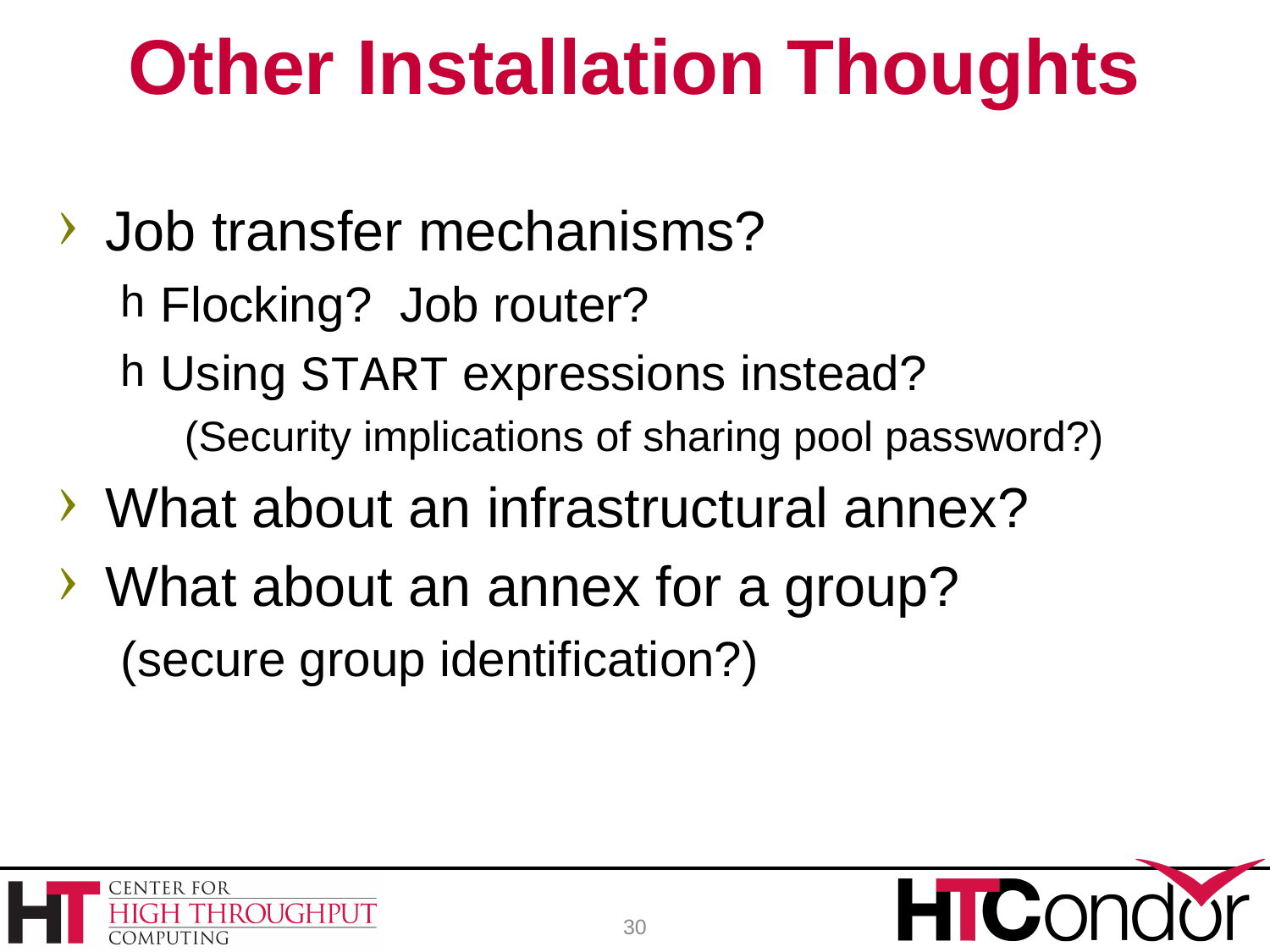

# Other Installation Thoughts
Job transfer mechanisms?
Flocking?  Job router?
Using START expressions instead?
(Security implications of sharing pool password?)
What about an infrastructural annex?
What about an annex for a group?
(secure group identification?)
30